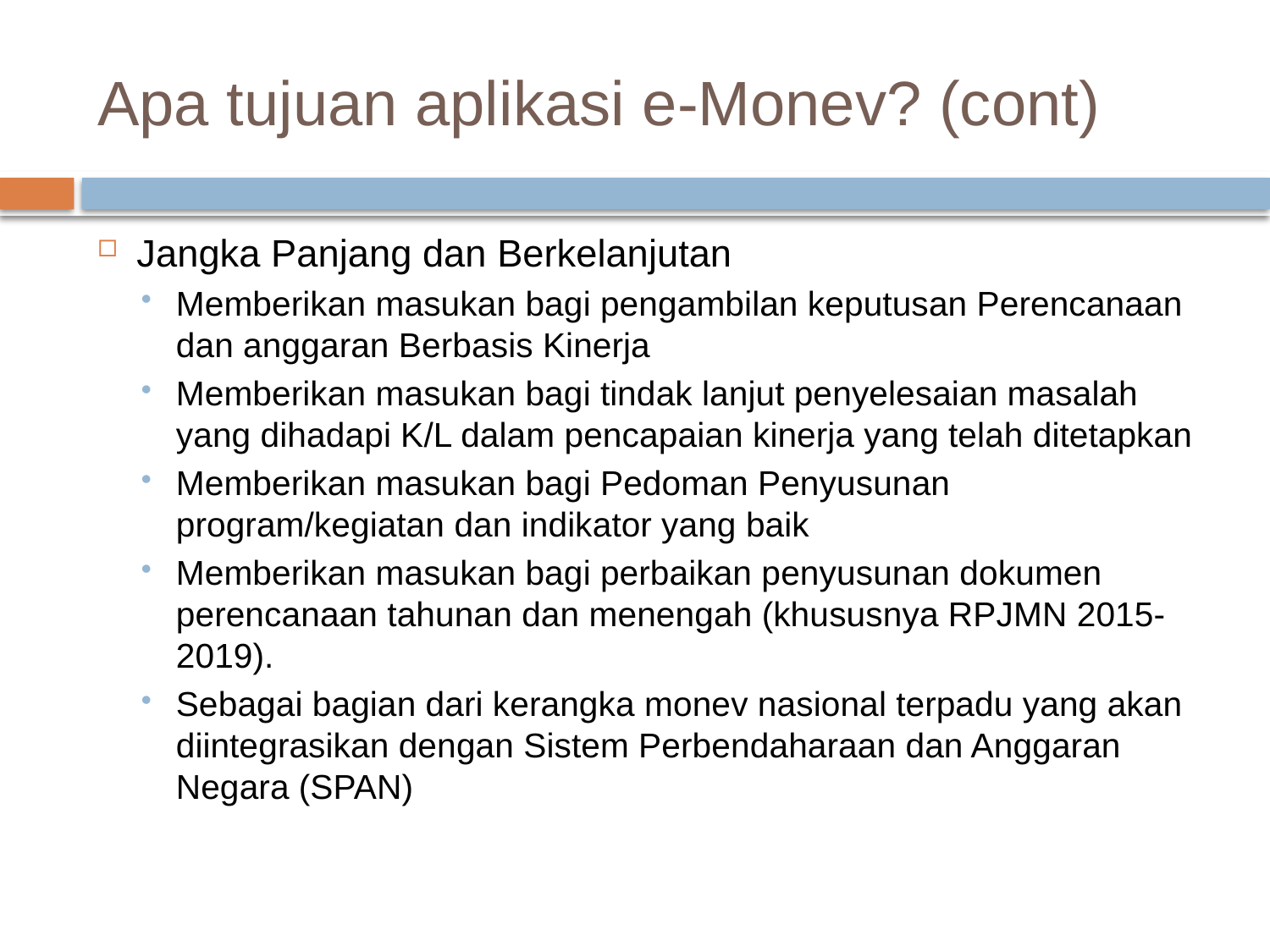

# Apa tujuan aplikasi e-Monev? (cont)
Jangka Panjang dan Berkelanjutan
Memberikan masukan bagi pengambilan keputusan Perencanaan dan anggaran Berbasis Kinerja
Memberikan masukan bagi tindak lanjut penyelesaian masalah yang dihadapi K/L dalam pencapaian kinerja yang telah ditetapkan
Memberikan masukan bagi Pedoman Penyusunan program/kegiatan dan indikator yang baik
Memberikan masukan bagi perbaikan penyusunan dokumen perencanaan tahunan dan menengah (khususnya RPJMN 2015-2019).
Sebagai bagian dari kerangka monev nasional terpadu yang akan diintegrasikan dengan Sistem Perbendaharaan dan Anggaran Negara (SPAN)